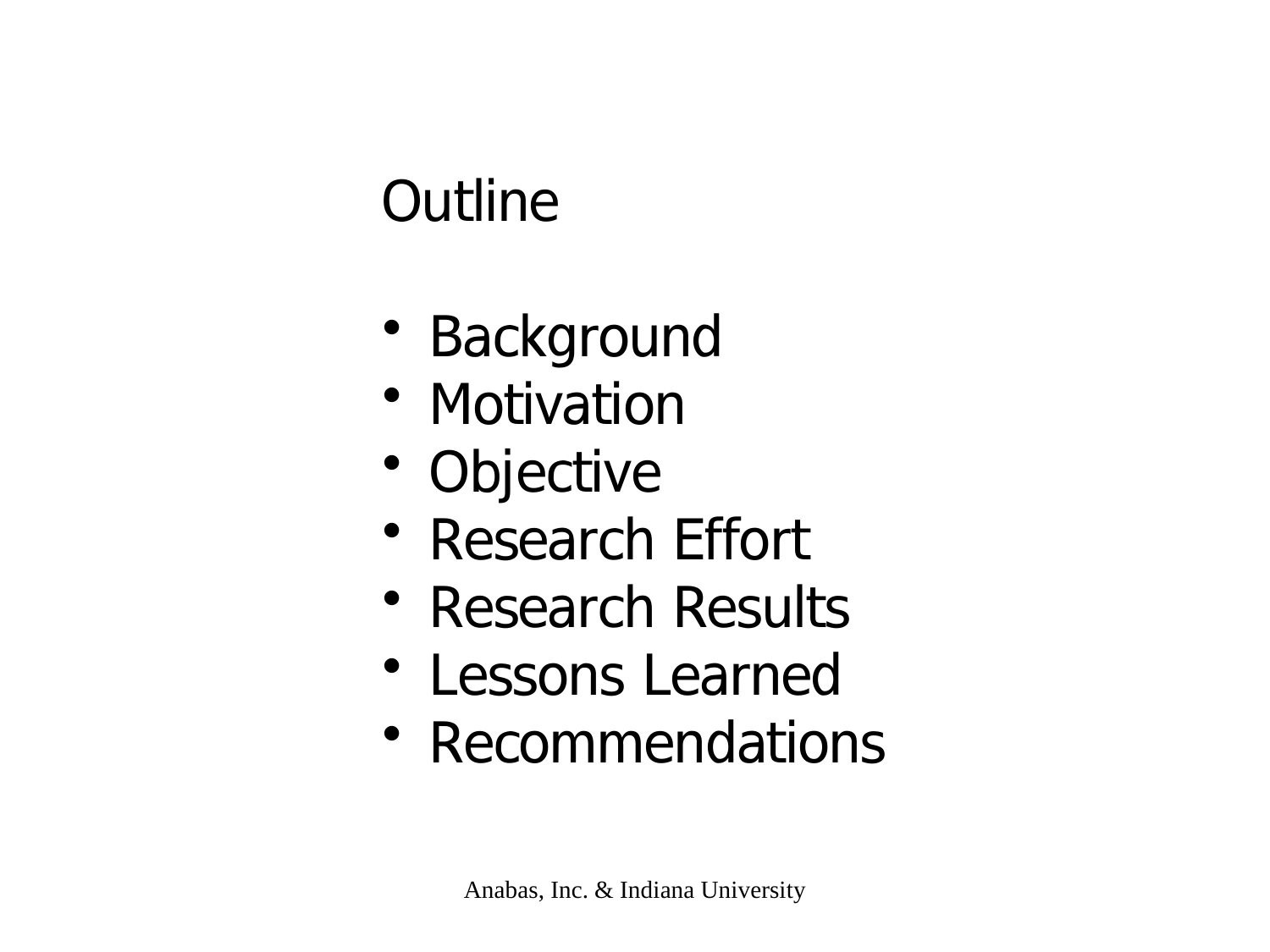

Outline

 Background
 Motivation
 Objective
 Research Effort
 Research Results
 Lessons Learned
 Recommendations
Anabas, Inc. & Indiana University